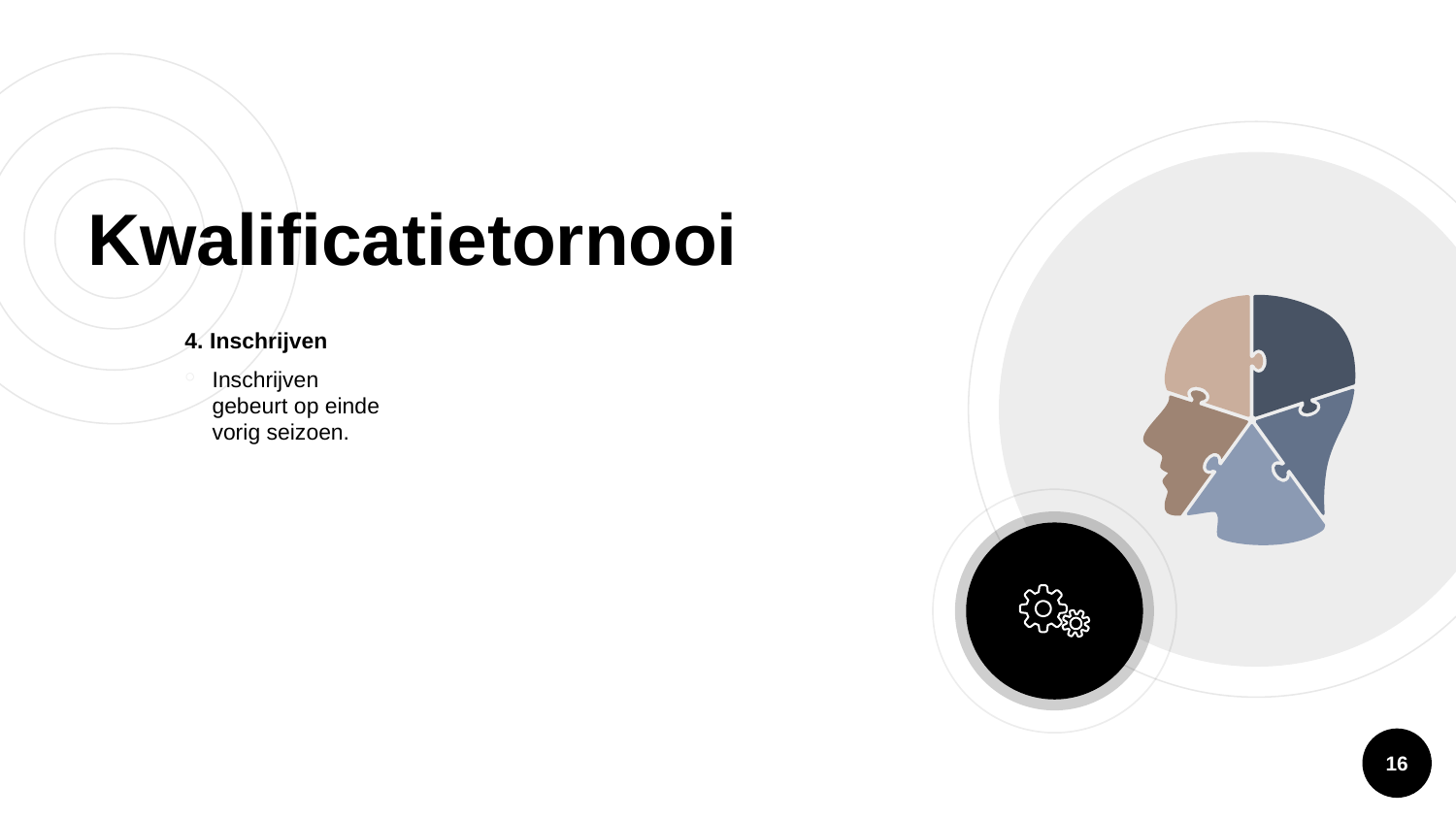

# Kwalificatietornooi

4. Inschrijven
Inschrijven gebeurt op einde vorig seizoen.

16